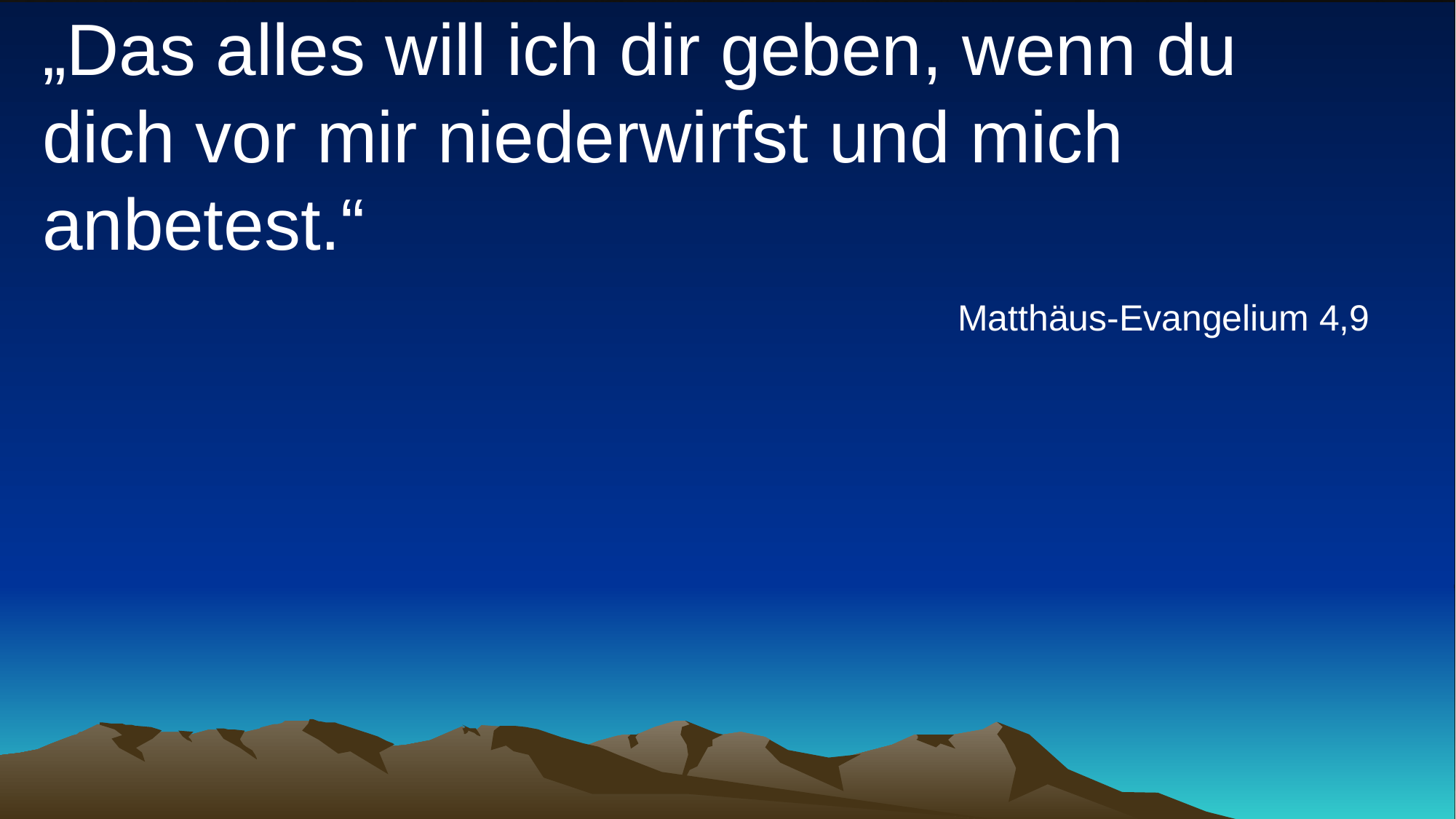

# „Das alles will ich dir geben, wenn du dich vor mir niederwirfst und mich anbetest.“
Matthäus-Evangelium 4,9